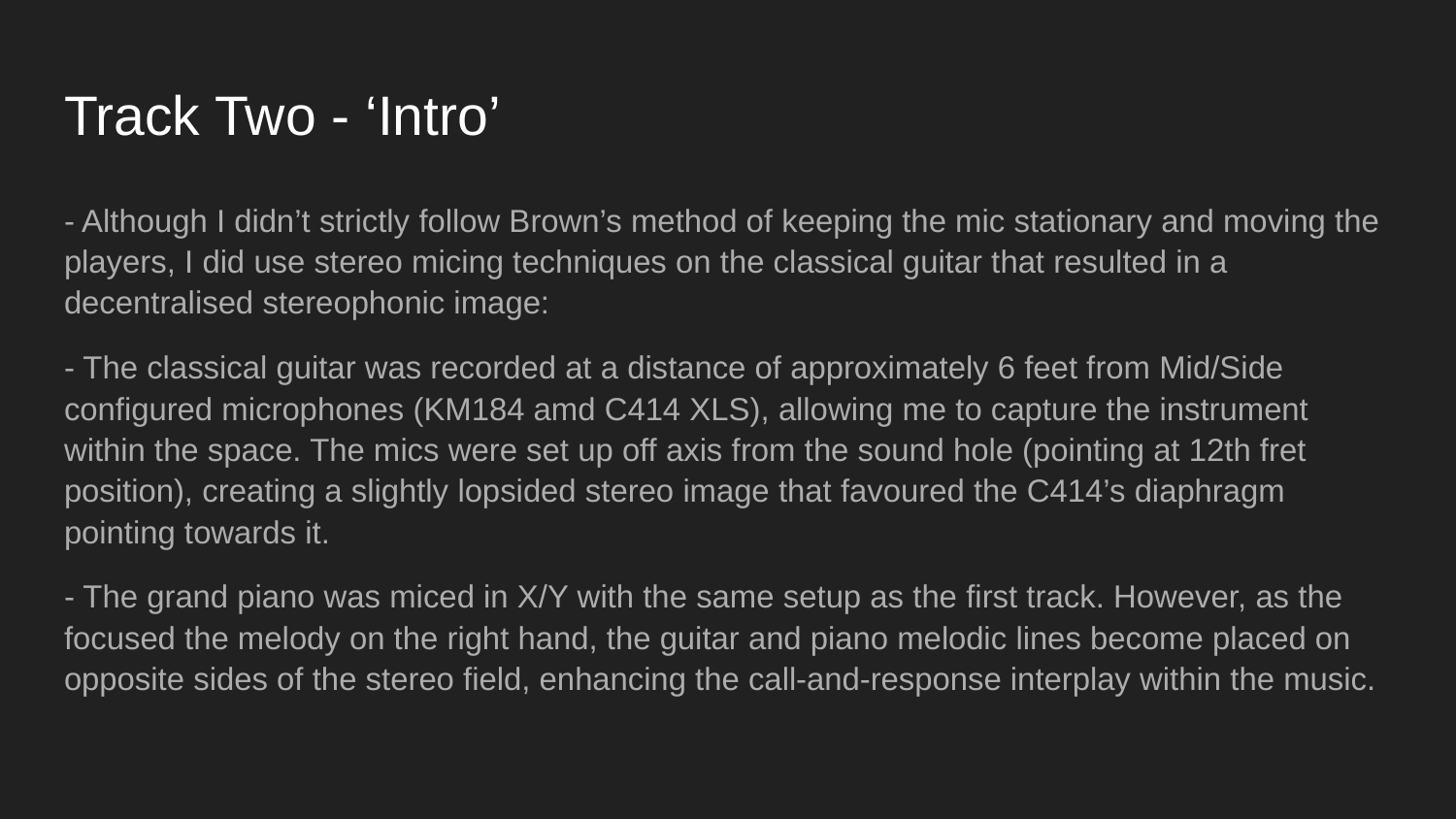

# Track Two - ‘Intro’

- Although I didn’t strictly follow Brown’s method of keeping the mic stationary and moving the players, I did use stereo micing techniques on the classical guitar that resulted in a decentralised stereophonic image:
- The classical guitar was recorded at a distance of approximately 6 feet from Mid/Side configured microphones (KM184 amd C414 XLS), allowing me to capture the instrument within the space. The mics were set up off axis from the sound hole (pointing at 12th fret position), creating a slightly lopsided stereo image that favoured the C414’s diaphragm pointing towards it.
- The grand piano was miced in X/Y with the same setup as the first track. However, as the focused the melody on the right hand, the guitar and piano melodic lines become placed on opposite sides of the stereo field, enhancing the call-and-response interplay within the music.